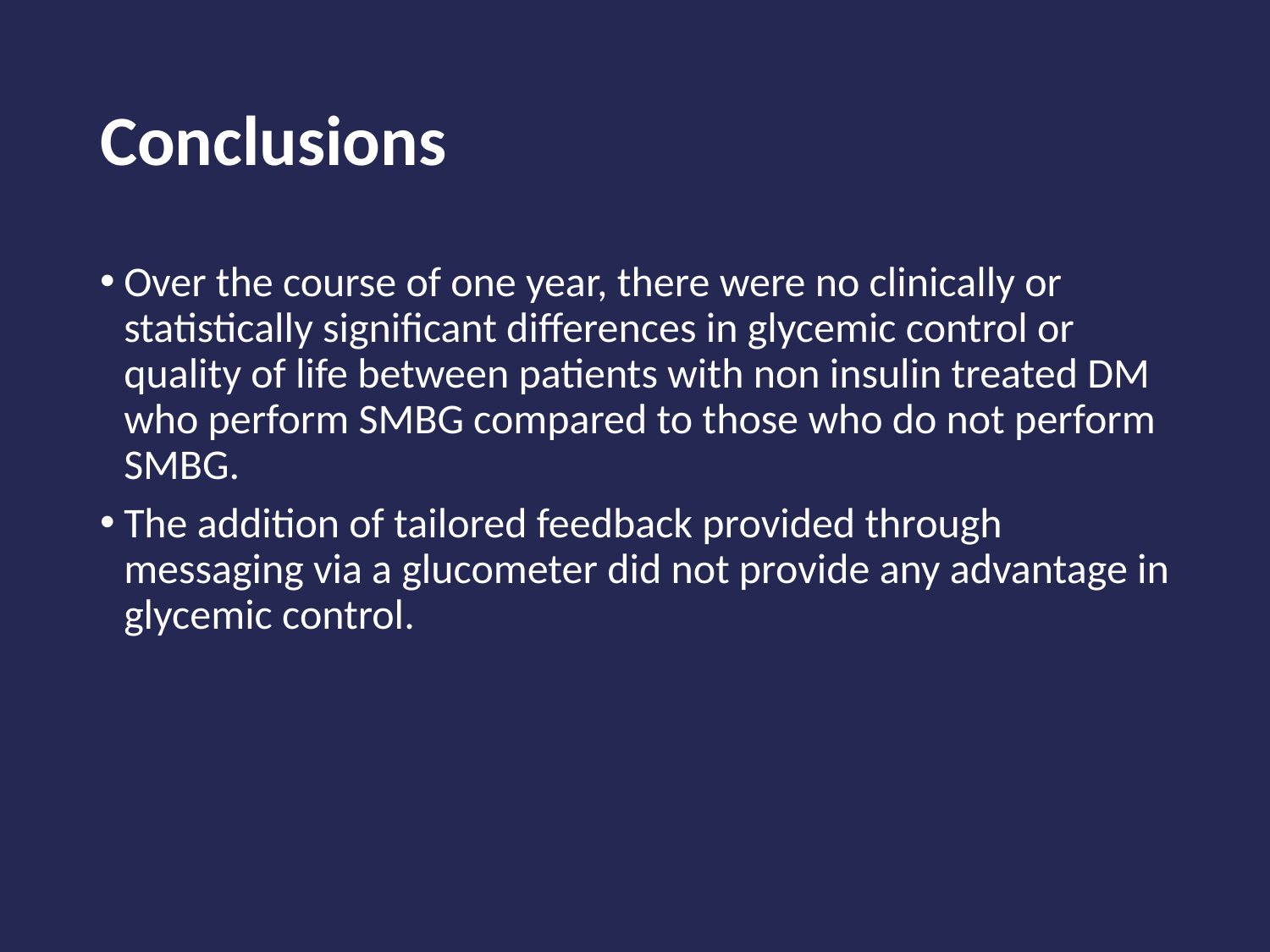

# Conclusions
Over the course of one year, there were no clinically or statistically significant differences in glycemic control or quality of life between patients with non insulin treated DM who perform SMBG compared to those who do not perform SMBG.
The addition of tailored feedback provided through messaging via a glucometer did not provide any advantage in glycemic control.